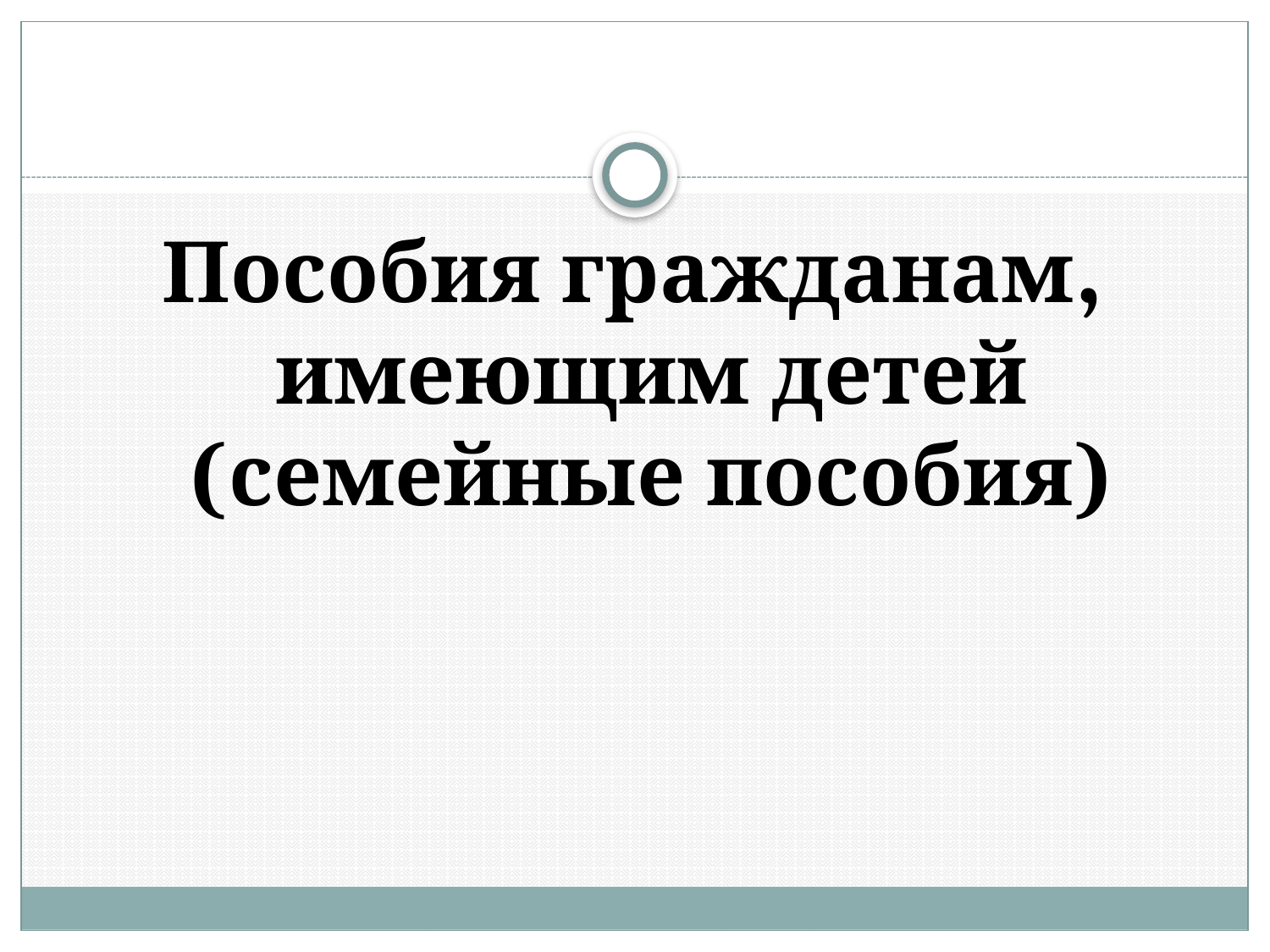

#
Пособия гражданам, имеющим детей (семейные пособия)